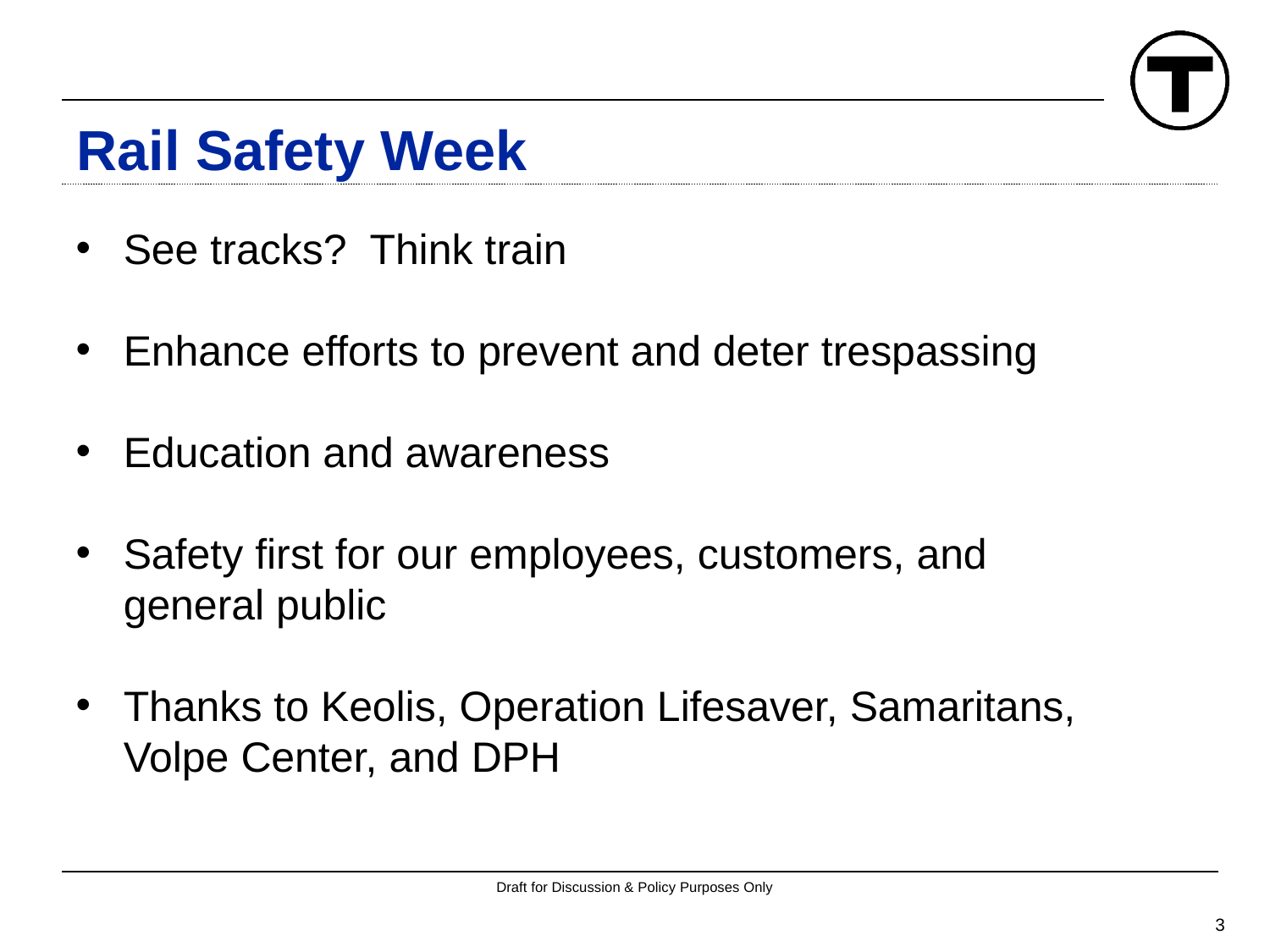

# Rail Safety Week
See tracks?  Think train

Enhance efforts to prevent and deter trespassing

Education and awareness

Safety first for our employees, customers, and general public

Thanks to Keolis, Operation Lifesaver, Samaritans, Volpe Center, and DPH